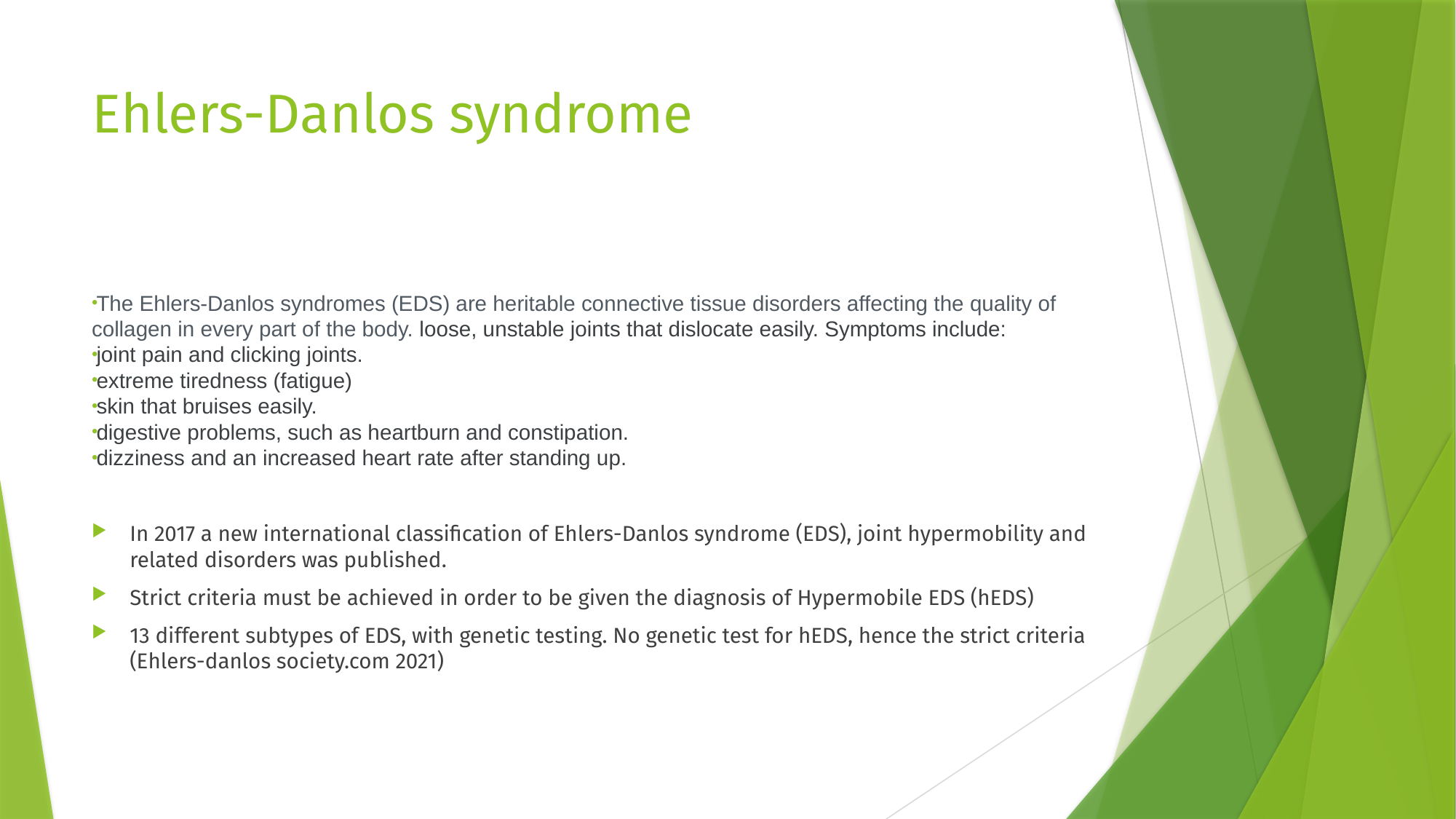

# Ehlers-Danlos syndrome

The Ehlers-Danlos syndromes (EDS) are heritable connective tissue disorders affecting the quality of collagen in every part of the body. loose, unstable joints that dislocate easily. Symptoms include:
joint pain and clicking joints.
extreme tiredness (fatigue)
skin that bruises easily.
digestive problems, such as heartburn and constipation.
dizziness and an increased heart rate after standing up.

In 2017 a new international classification of Ehlers-Danlos syndrome (EDS), joint hypermobility and related disorders was published.
Strict criteria must be achieved in order to be given the diagnosis of Hypermobile EDS (hEDS)
13 different subtypes of EDS, with genetic testing. No genetic test for hEDS, hence the strict criteria  (Ehlers-danlos society.com 2021)